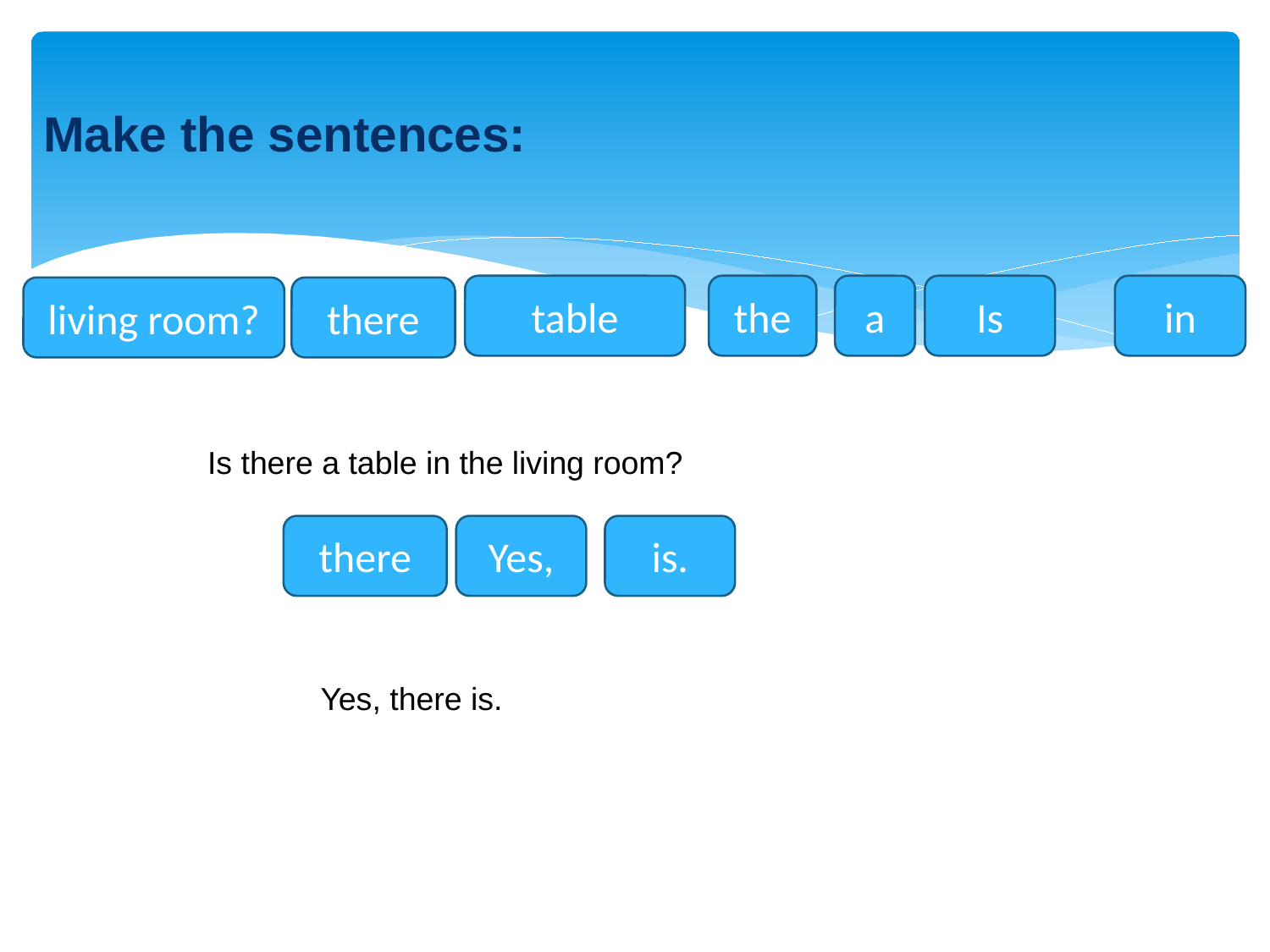

Make the sentences:
table
the
a
Is
in
living room?
there
Is there a table in the living room?
there
Yes,
is.
Yes, there is.
6